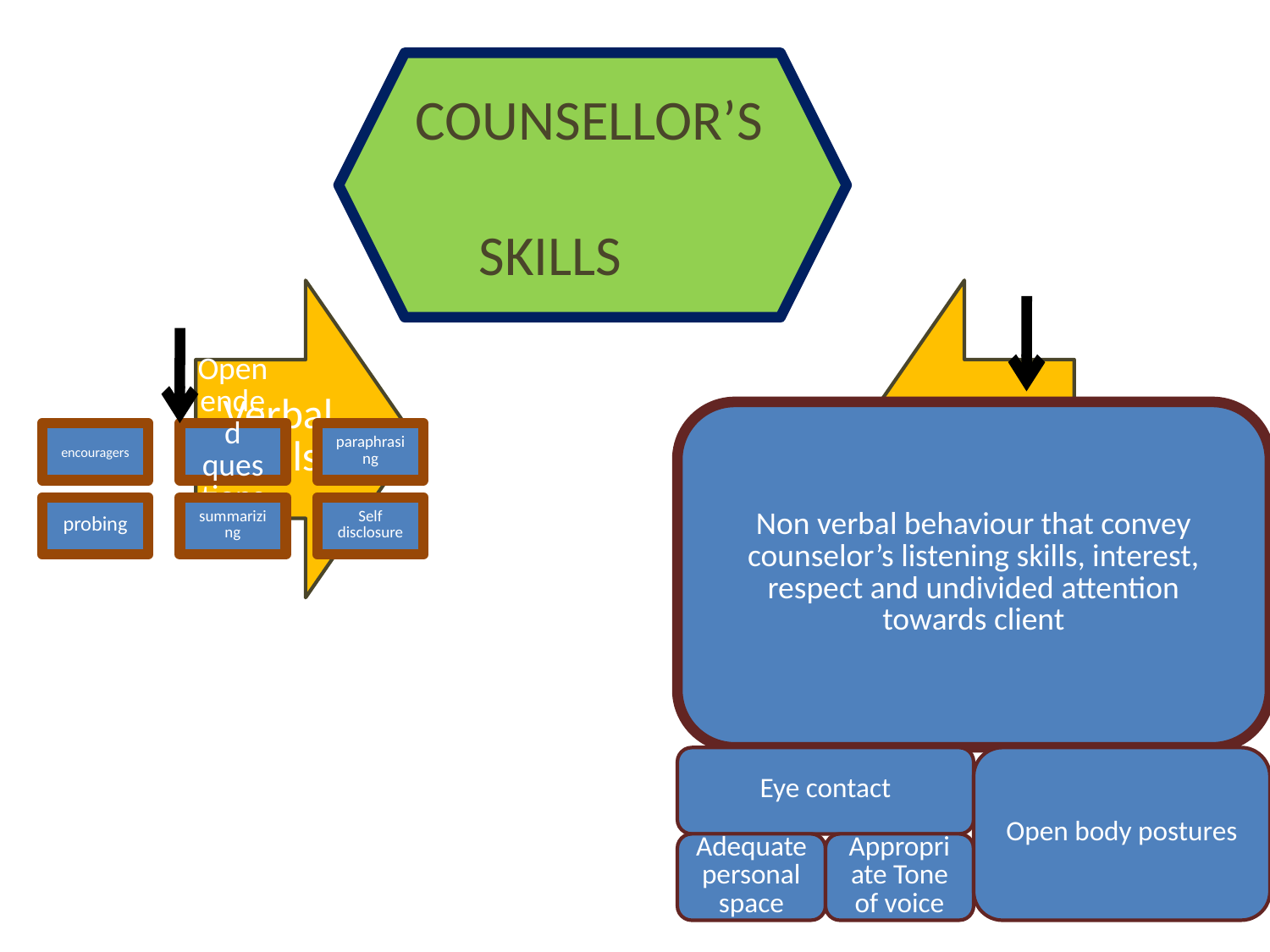

Attending skills
COUNSELLOR’S
     SKILLS
Non verbal behaviour that convey counselor’s listening skills, interest, respect and undivided attention towards client
Eye contact
Adequate personal space
Appropriate Tone of voice
Open body postures
encouragers
paraphrasing
probing